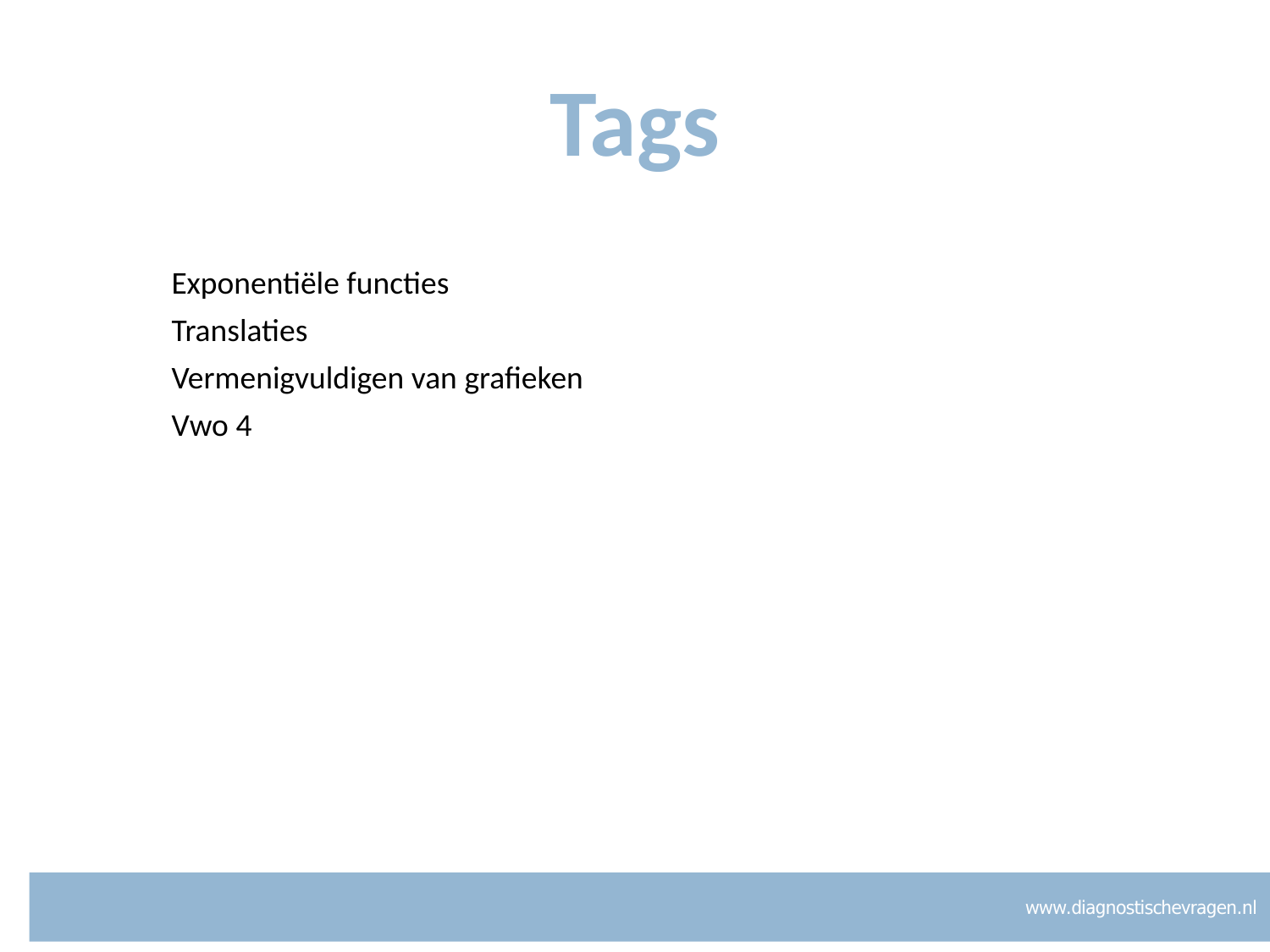

# Tags

Exponentiële functies
Translaties
Vermenigvuldigen van grafieken
Vwo 4

www.diagnostischevragen.nl